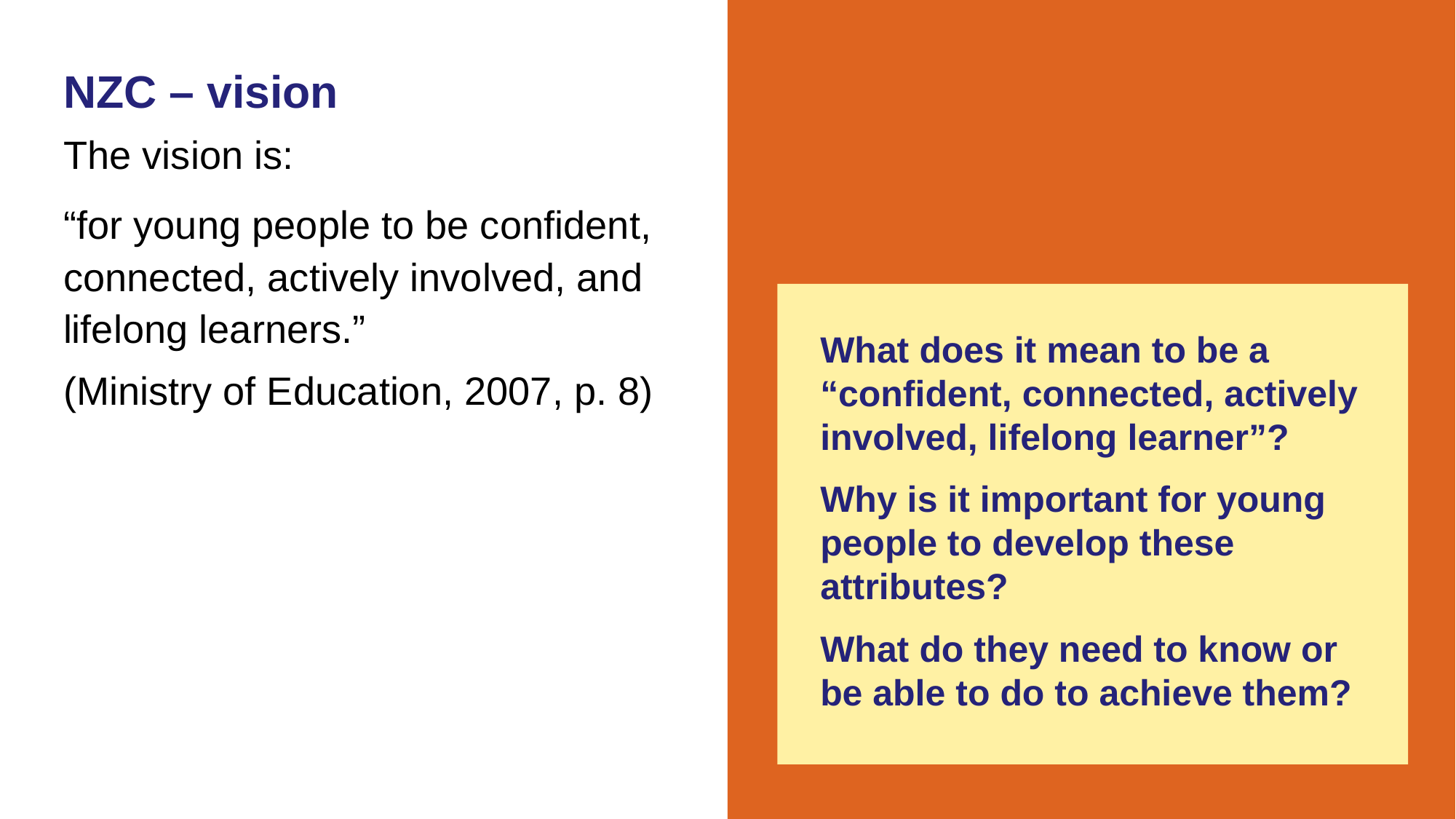

# NZC – vision
The vision is:
“for young people to be confident, connected, actively involved, and lifelong learners.”
(Ministry of Education, 2007, p. 8)
What does it mean to be a “confident, connected, actively involved, lifelong learner”?
Why is it important for young people to develop these attributes?
What do they need to know or be able to do to achieve them?